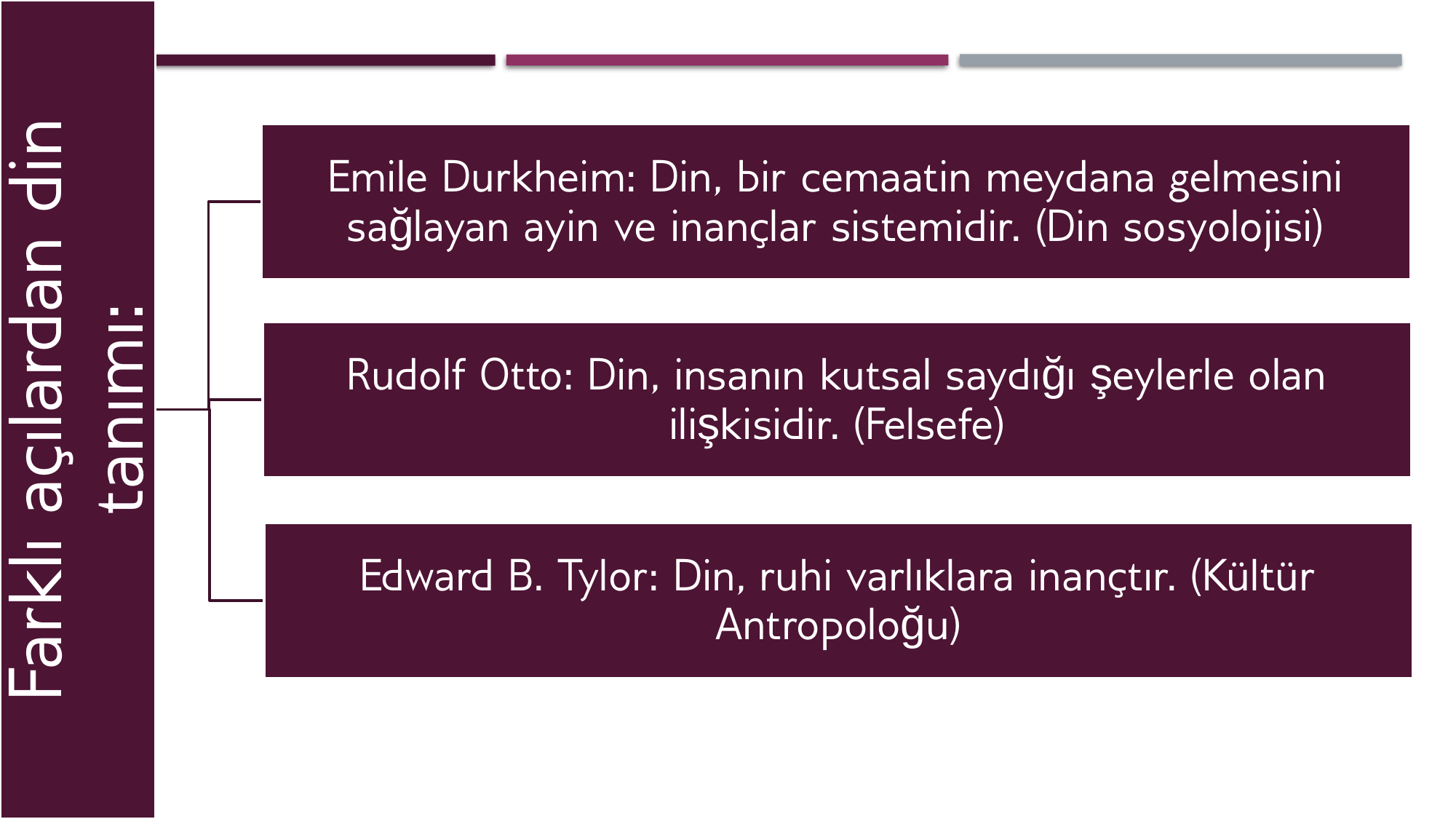

Farklı açılardan din tanımı:
Emile Durkheim: Din, bir cemaatin meydana gelmesini sağlayan ayin ve inançlar sistemidir. (Din sosyolojisi)
Rudolf Otto: Din, insanın kutsal saydığı şeylerle olan ilişkisidir. (Felsefe)
Edward B. Tylor: Din, ruhi varlıklara inançtır. (Kültür Antropoloğu)